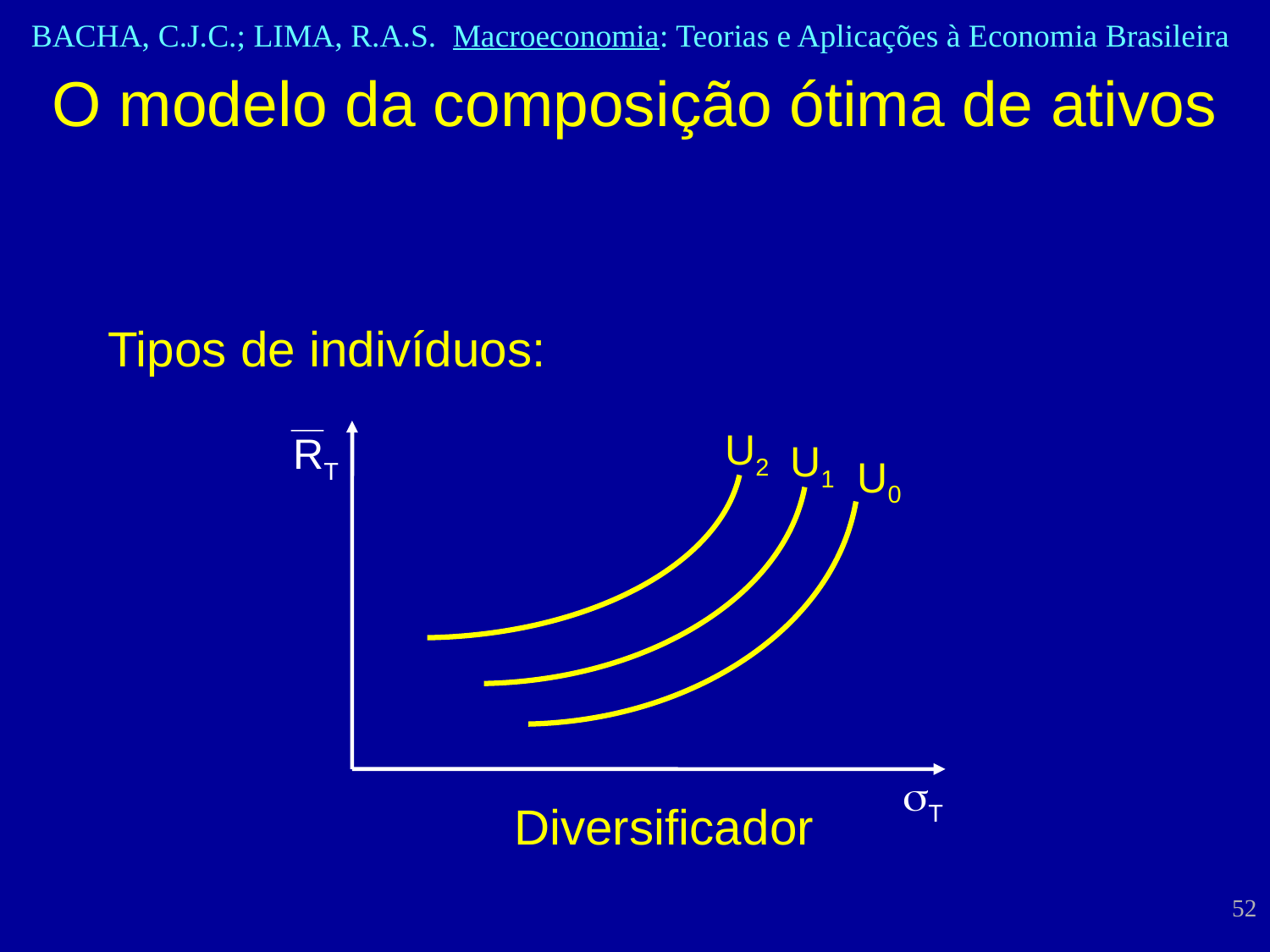

O modelo da composição ótima de ativos
Tipos de indivíduos:
U2
RT

U1

U0

σT

Diversificador
52